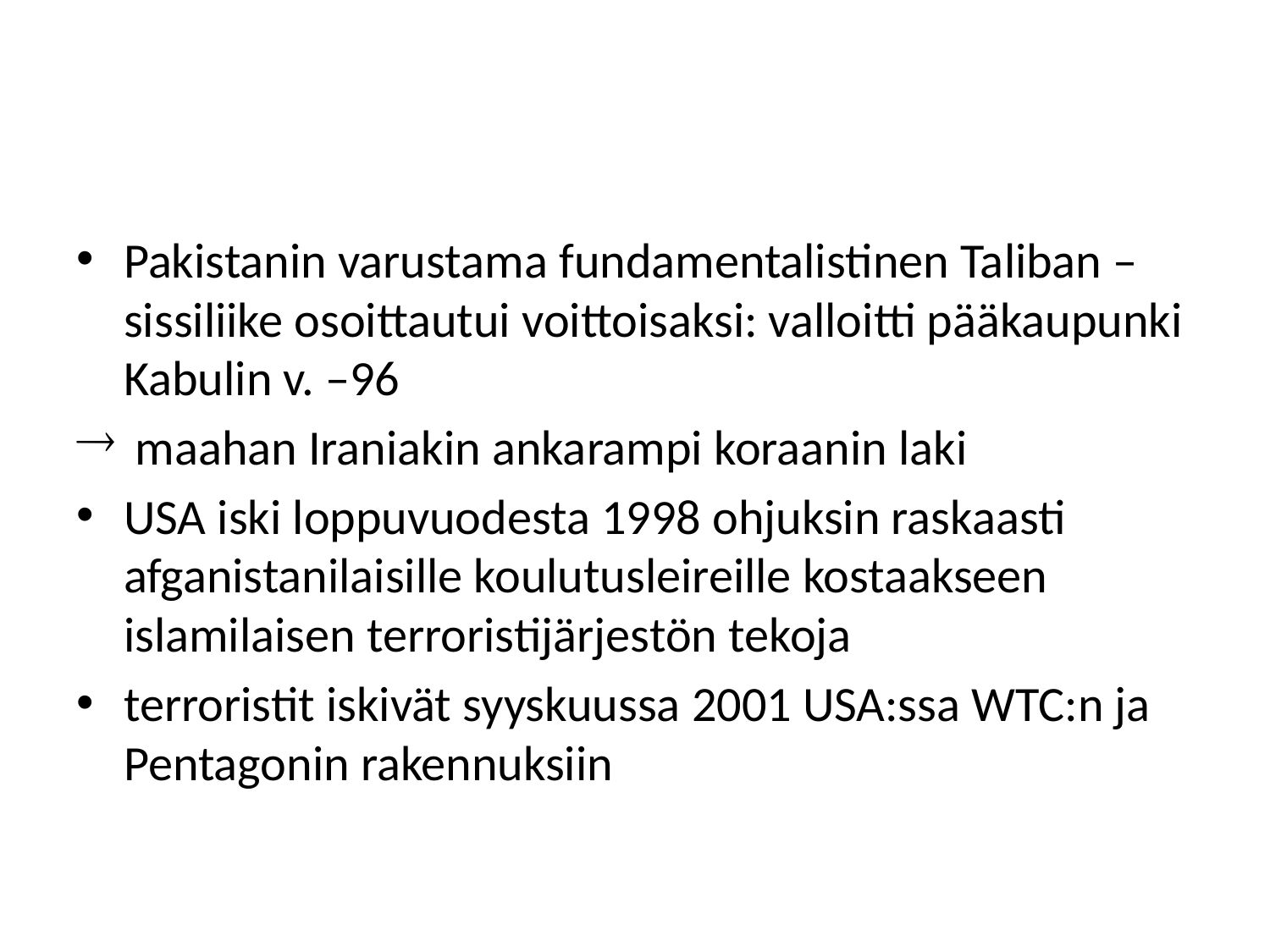

#
Pakistanin varustama fundamentalistinen Taliban –sissiliike osoittautui voittoisaksi: valloitti pääkaupunki Kabulin v. –96
 maahan Iraniakin ankarampi koraanin laki
USA iski loppuvuodesta 1998 ohjuksin raskaasti afganistanilaisille koulutusleireille kostaakseen islamilaisen terroristijärjestön tekoja
terroristit iskivät syyskuussa 2001 USA:ssa WTC:n ja Pentagonin rakennuksiin